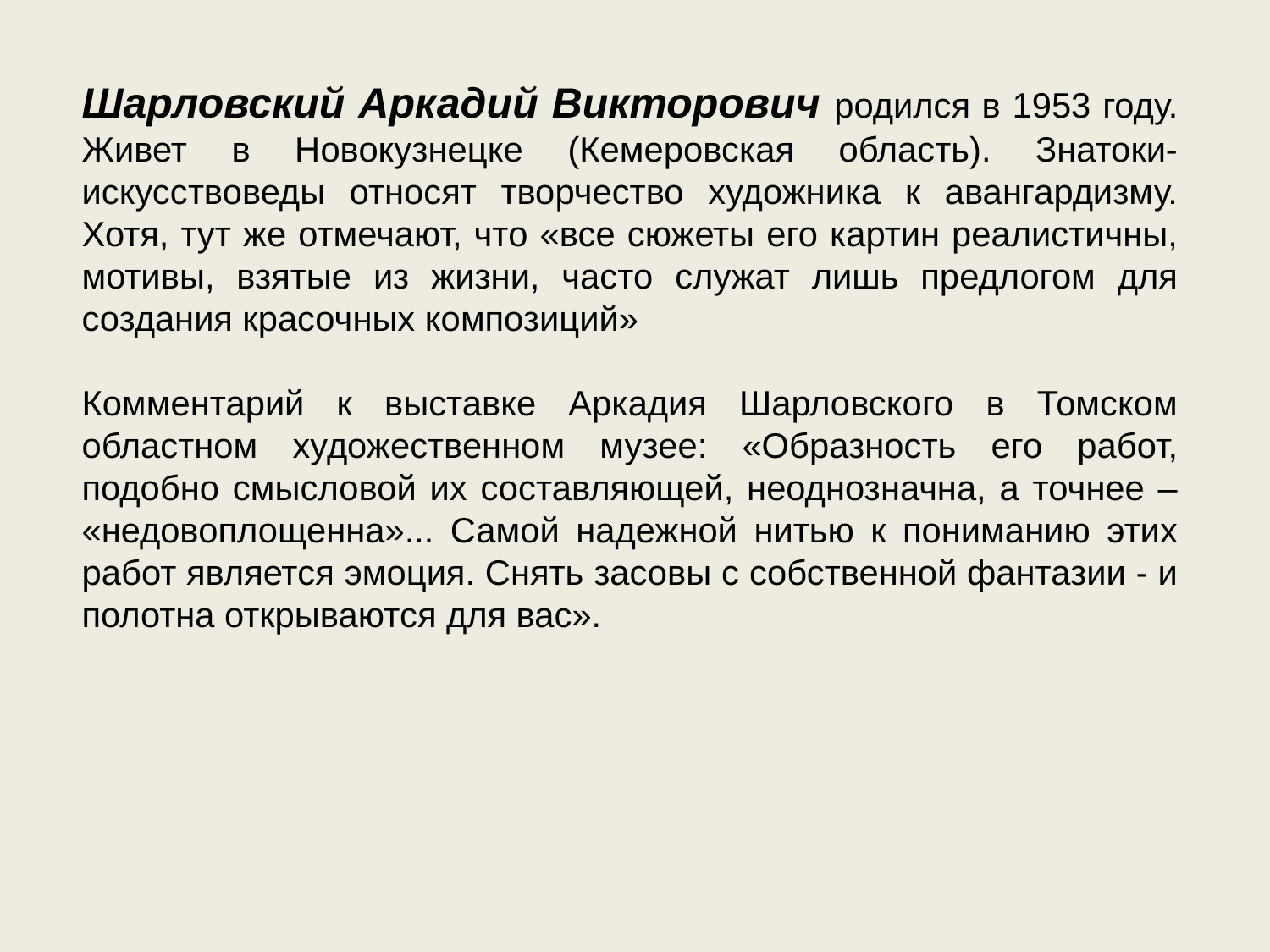

Шарловский Аркадий Викторович родился в 1953 году. Живет в Новокузнецке (Кемеровская область). Знатоки-искусствоведы относят творчество художника к авангардизму. Хотя, тут же отмечают, что «все сюжеты его картин реалистичны, мотивы, взятые из жизни, часто служат лишь предлогом для создания красочных композиций»

Комментарий к выставке Аркадия Шарловского в Томском областном художественном музее: «Образность его работ, подобно смысловой их составляющей, неоднозначна, а точнее – «недовоплощенна»... Самой надежной нитью к пониманию этих работ является эмоция. Снять засовы с собственной фантазии - и полотна открываются для вас».